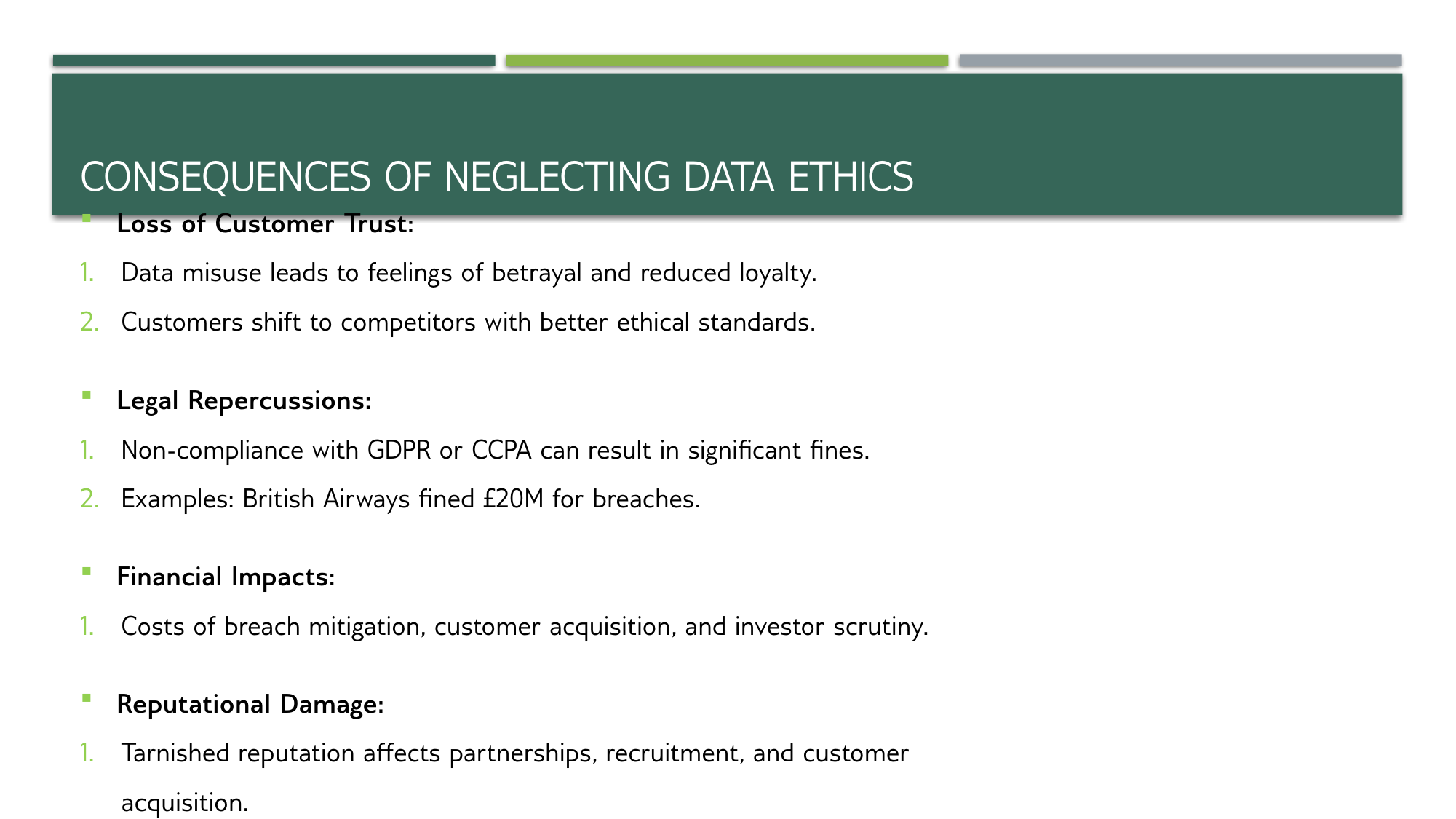

# Consequences of Neglecting Data Ethics
Loss of Customer Trust:
Data misuse leads to feelings of betrayal and reduced loyalty.
Customers shift to competitors with better ethical standards.

Legal Repercussions:
Non-compliance with GDPR or CCPA can result in significant fines.
Examples: British Airways fined £20M for breaches.

Financial Impacts:
Costs of breach mitigation, customer acquisition, and investor scrutiny.

Reputational Damage:
Tarnished reputation affects partnerships, recruitment, and customer acquisition.